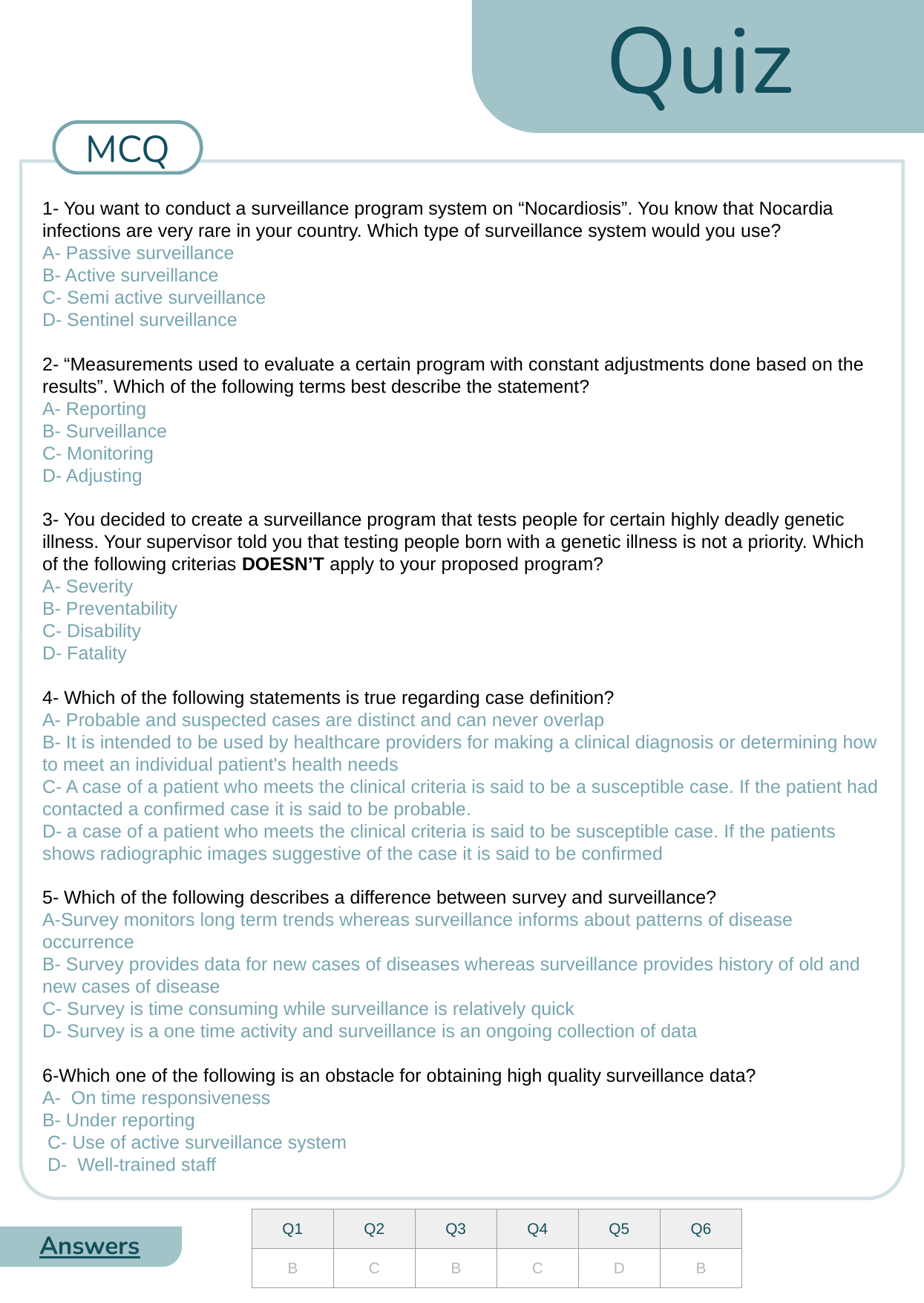

Quiz
MCQ

1- You want to conduct a surveillance program system on “Nocardiosis”. You know that Nocardia infections are very rare in your country. Which type of surveillance system would you use?
A- Passive surveillance
B- Active surveillance
C- Semi active surveillance
D- Sentinel surveillance

2- “Measurements used to evaluate a certain program with constant adjustments done based on the results”. Which of the following terms best describe the statement?
A- Reporting
B- Surveillance
C- Monitoring
D- Adjusting

3- You decided to create a surveillance program that tests people for certain highly deadly genetic illness. Your supervisor told you that testing people born with a genetic illness is not a priority. Which of the following criterias DOESN’T apply to your proposed program?
A- Severity
B- Preventability
C- Disability
D- Fatality

4- Which of the following statements is true regarding case definition?
A- Probable and suspected cases are distinct and can never overlap
B- It is intended to be used by healthcare providers for making a clinical diagnosis or determining how to meet an individual patient's health needs
C- A case of a patient who meets the clinical criteria is said to be a susceptible case. If the patient had contacted a confirmed case it is said to be probable.
D- a case of a patient who meets the clinical criteria is said to be susceptible case. If the patients shows radiographic images suggestive of the case it is said to be confirmed

5- Which of the following describes a difference between survey and surveillance?
A-Survey monitors long term trends whereas surveillance informs about patterns of disease
occurrence
B- Survey provides data for new cases of diseases whereas surveillance provides history of old and
new cases of disease
C- Survey is time consuming while surveillance is relatively quick
D- Survey is a one time activity and surveillance is an ongoing collection of data

6-Which one of the following is an obstacle for obtaining high quality surveillance data?
A-  On time responsiveness
B- Under reporting
 C- Use of active surveillance system
 D-  Well-trained staff

| Q1 | Q2 | Q3 | Q4 | Q5 | Q6 |
| --- | --- | --- | --- | --- | --- |
| B | C | B | C | D | B |
Answers